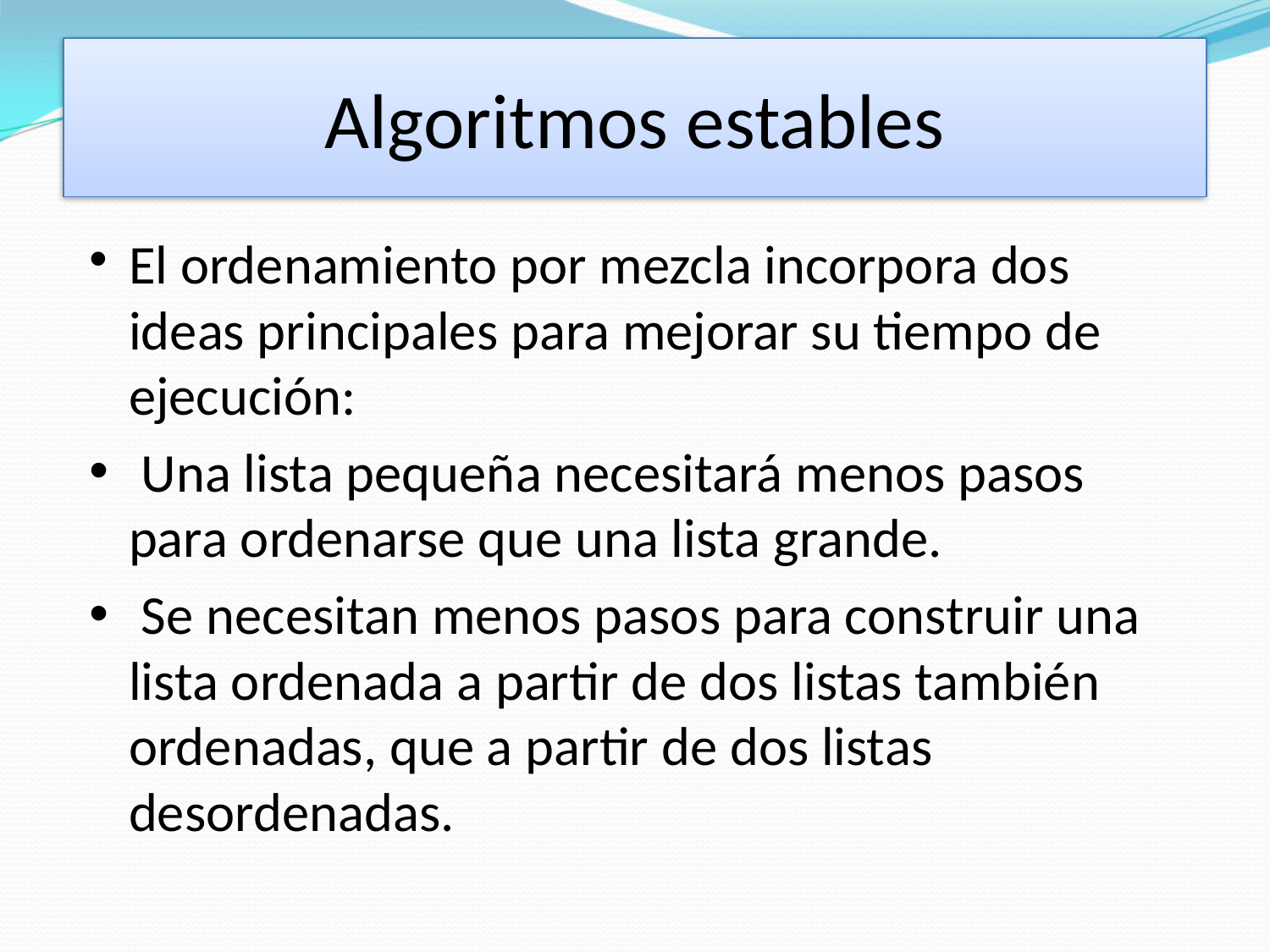

# Algoritmos Estables
Algoritmos estables
El ordenamiento por mezcla incorpora dos ideas principales para mejorar su tiempo de ejecución:
 Una lista pequeña necesitará menos pasos para ordenarse que una lista grande.
 Se necesitan menos pasos para construir una lista ordenada a partir de dos listas también ordenadas, que a partir de dos listas desordenadas.